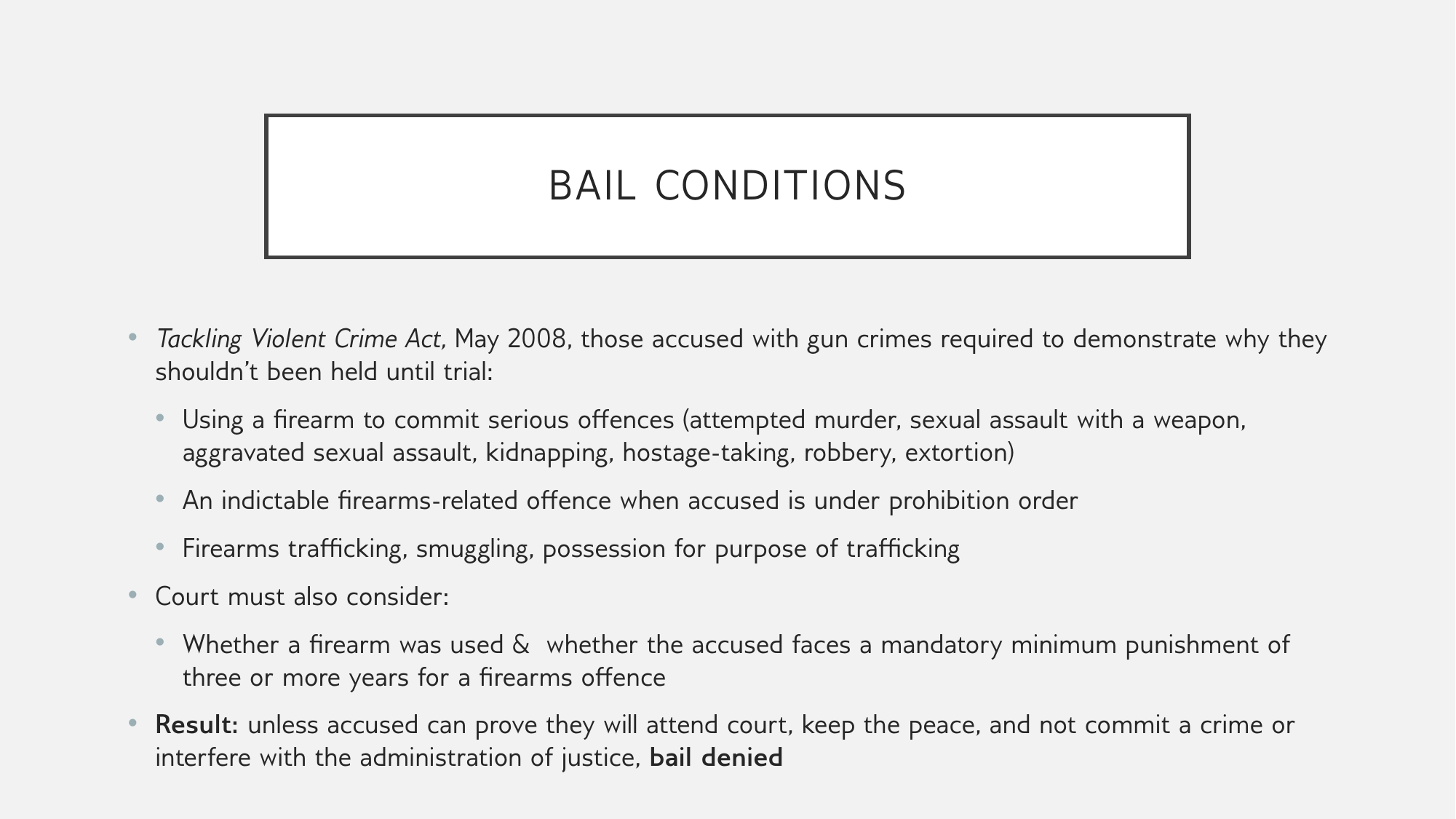

# Bail conditions
Tackling Violent Crime Act, May 2008, those accused with gun crimes required to demonstrate why they shouldn’t been held until trial:
Using a firearm to commit serious offences (attempted murder, sexual assault with a weapon, aggravated sexual assault, kidnapping, hostage-taking, robbery, extortion)
An indictable firearms-related offence when accused is under prohibition order
Firearms trafficking, smuggling, possession for purpose of trafficking
Court must also consider:
Whether a firearm was used &  whether the accused faces a mandatory minimum punishment of three or more years for a firearms offence
Result: unless accused can prove they will attend court, keep the peace, and not commit a crime or interfere with the administration of justice, bail denied